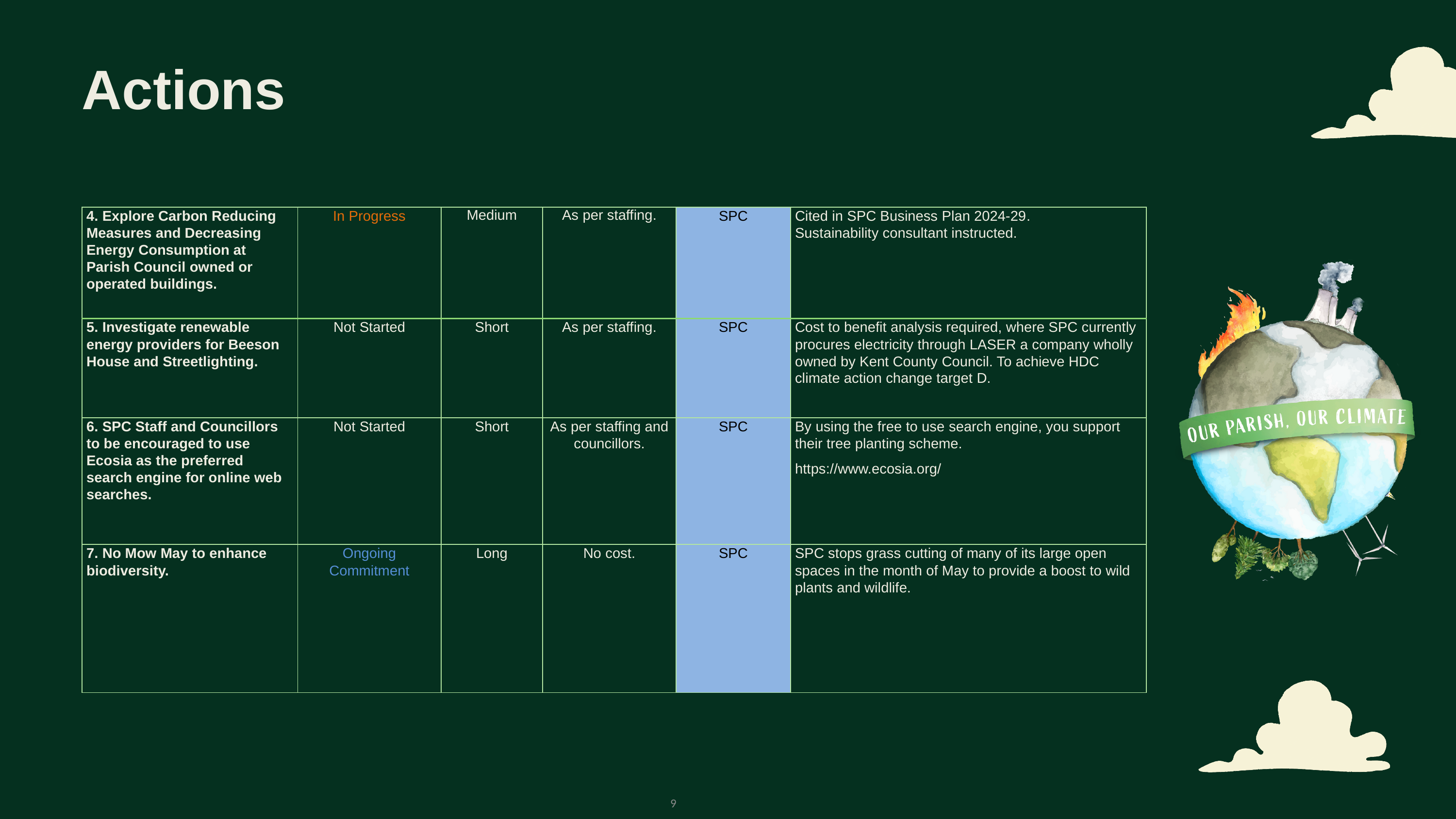

Actions

| 4. Explore Carbon Reducing Measures and Decreasing Energy Consumption at Parish Council owned or operated buildings. | In Progress | Medium | As per staffing. | SPC | Cited in SPC Business Plan 2024-29. Sustainability consultant instructed. |
| --- | --- | --- | --- | --- | --- |
| 5. Investigate renewable energy providers for Beeson House and Streetlighting. | Not Started | Short | As per staffing. | SPC | Cost to benefit analysis required, where SPC currently procures electricity through LASER a company wholly owned by Kent County Council. To achieve HDC climate action change target D. |
| 6. SPC Staff and Councillors to be encouraged to use Ecosia as the preferred search engine for online web searches. | Not Started | Short | As per staffing and councillors. | SPC | By using the free to use search engine, you support their tree planting scheme. https://www.ecosia.org/ |
| 7. No Mow May to enhance biodiversity. | Ongoing Commitment | Long | No cost. | SPC | SPC stops grass cutting of many of its large open spaces in the month of May to provide a boost to wild plants and wildlife. |

9